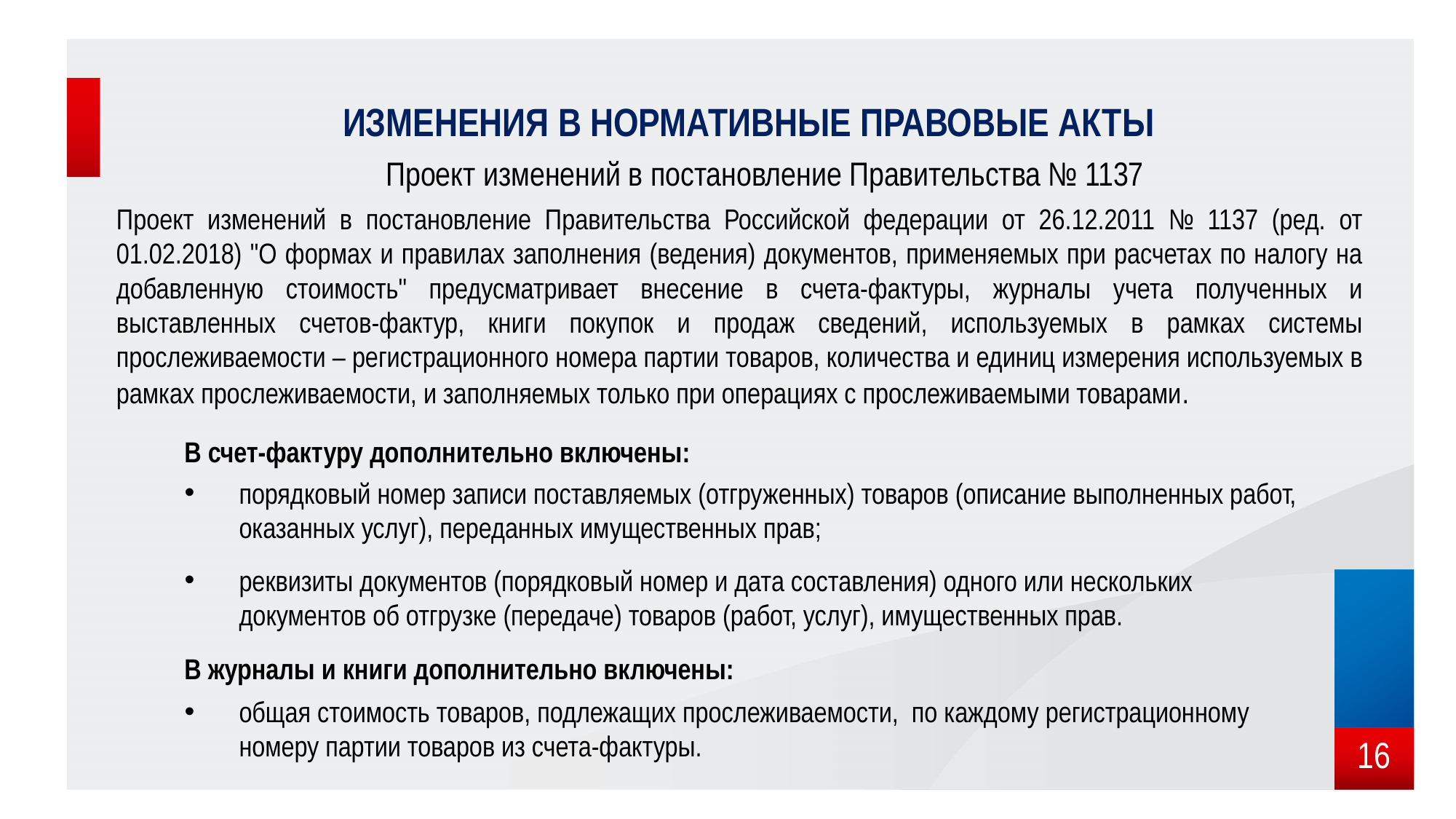

# ИЗМЕНЕНИЯ В НОРМАТИВНЫЕ ПРАВОВЫЕ АКТЫ
Проект изменений в постановление Правительства № 1137
Проект изменений в постановление Правительства Российской федерации от 26.12.2011 № 1137 (ред. от 01.02.2018) "О формах и правилах заполнения (ведения) документов, применяемых при расчетах по налогу на добавленную стоимость" предусматривает внесение в счета-фактуры, журналы учета полученных и выставленных счетов-фактур, книги покупок и продаж сведений, используемых в рамках системы прослеживаемости – регистрационного номера партии товаров, количества и единиц измерения используемых в рамках прослеживаемости, и заполняемых только при операциях с прослеживаемыми товарами.
В счет-фактуру дополнительно включены:
порядковый номер записи поставляемых (отгруженных) товаров (описание выполненных работ, оказанных услуг), переданных имущественных прав;
реквизиты документов (порядковый номер и дата составления) одного или нескольких документов об отгрузке (передаче) товаров (работ, услуг), имущественных прав.
В журналы и книги дополнительно включены:
общая стоимость товаров, подлежащих прослеживаемости,  по каждому регистрационному номеру партии товаров из счета-фактуры.

16